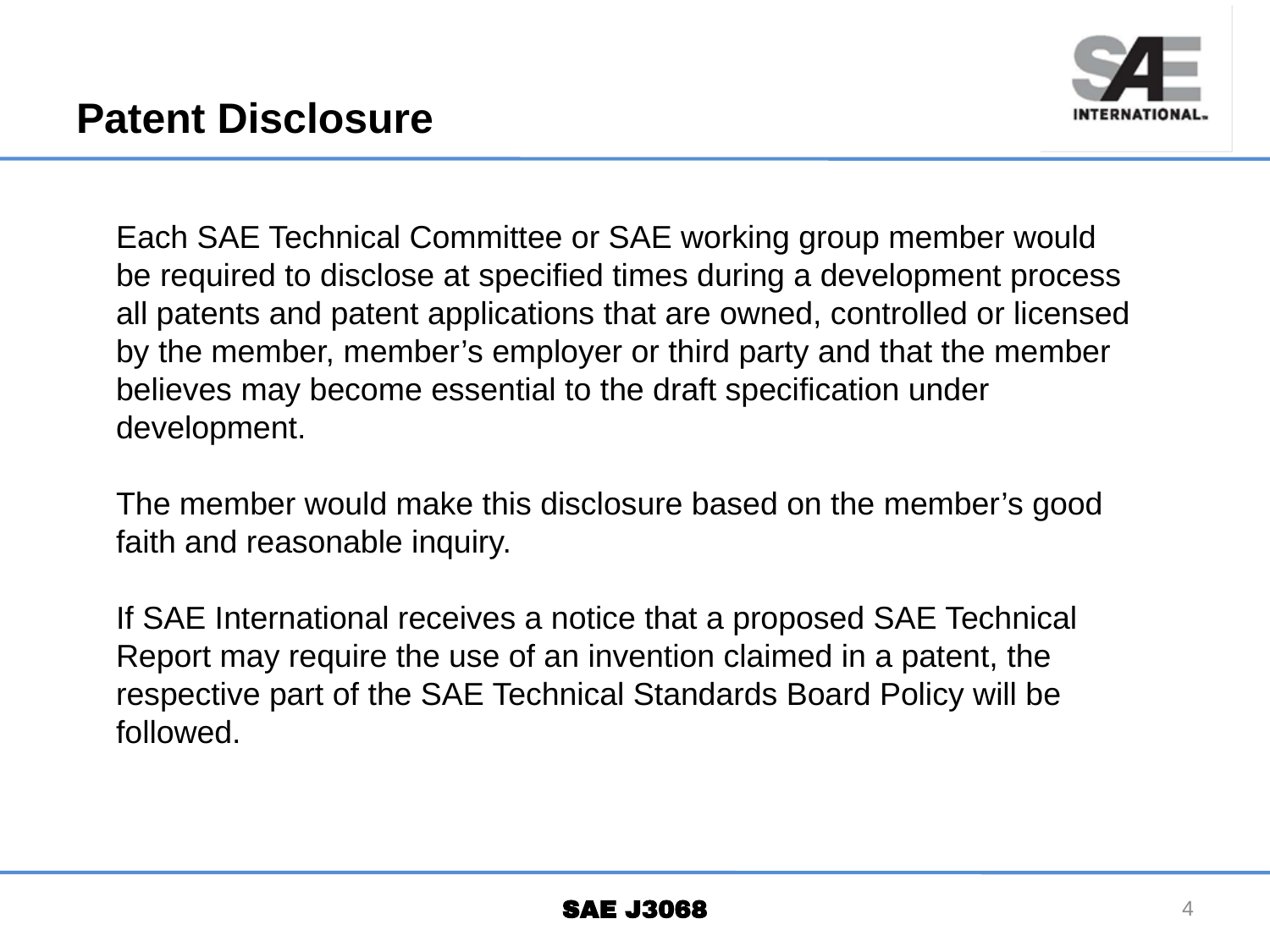

# Patent Disclosure
Each SAE Technical Committee or SAE working group member would be required to disclose at specified times during a development process all patents and patent applications that are owned, controlled or licensed by the member, member’s employer or third party and that the member believes may become essential to the draft specification under development.

The member would make this disclosure based on the member’s good faith and reasonable inquiry.

If SAE International receives a notice that a proposed SAE Technical Report may require the use of an invention claimed in a patent, the respective part of the SAE Technical Standards Board Policy will be followed.
SAE J3068
4